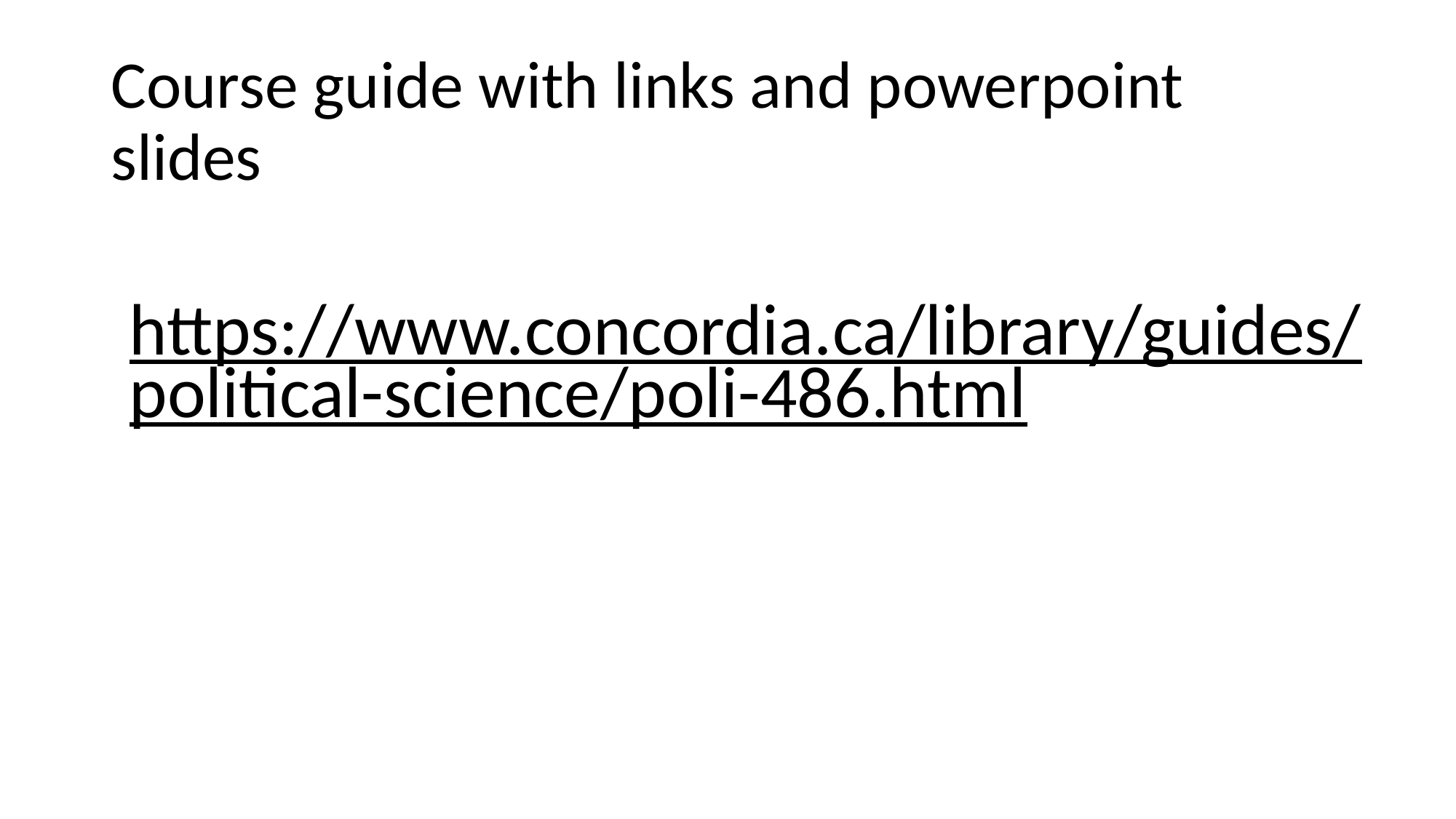

# Course guide with links and powerpoint slides
https://www.concordia.ca/library/guides/political-science/poli-486.html